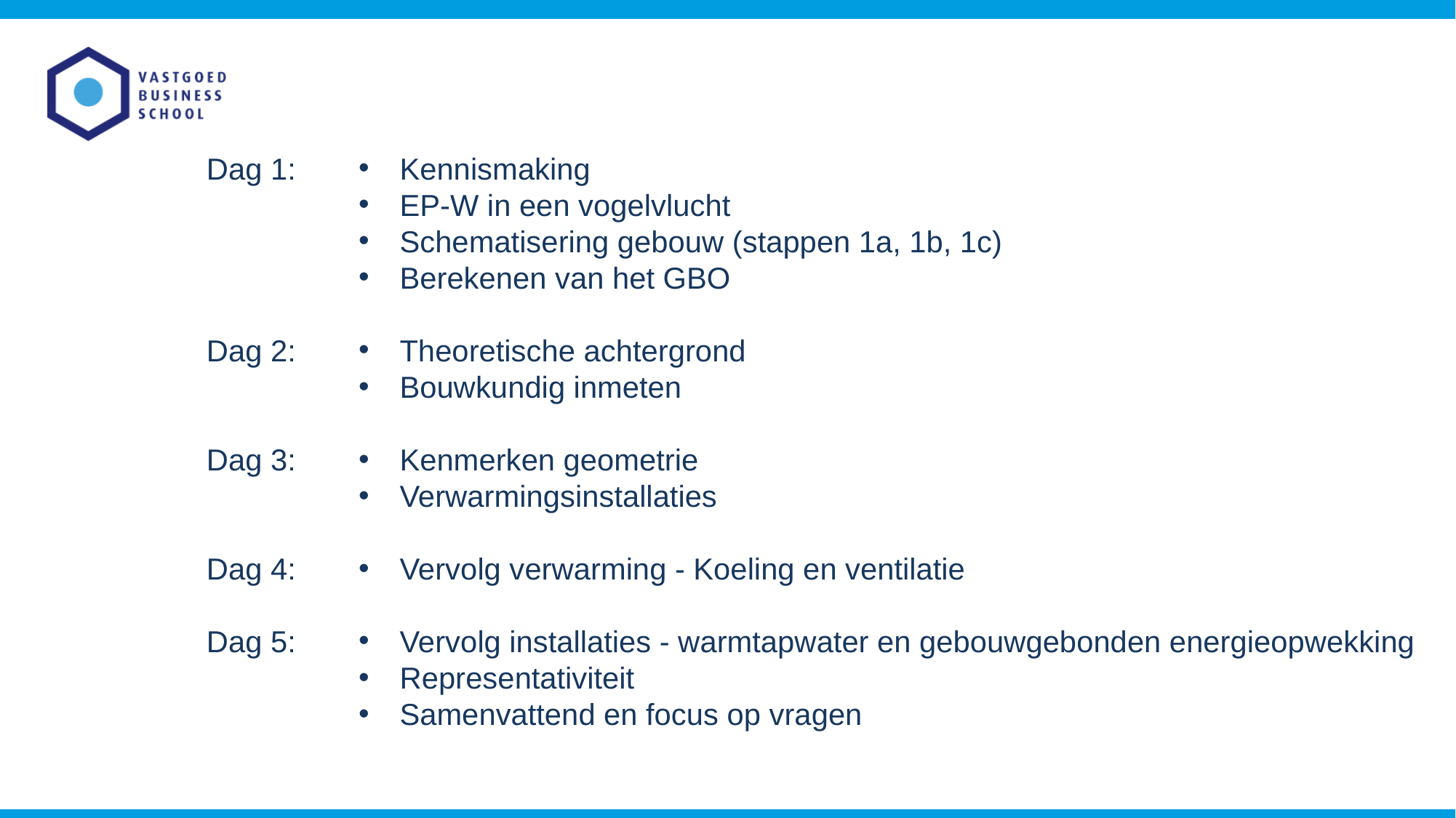

Dag 1:

Dag 2:

Dag 3:

Dag 4:

Dag 5:
Kennismaking
EP-W in een vogelvlucht
Schematisering gebouw (stappen 1a, 1b, 1c)
Berekenen van het GBO

Theoretische achtergrond
Bouwkundig inmeten

Kenmerken geometrie
Verwarmingsinstallaties

Vervolg verwarming - Koeling en ventilatie

Vervolg installaties - warmtapwater en gebouwgebonden energieopwekking
Representativiteit
Samenvattend en focus op vragen